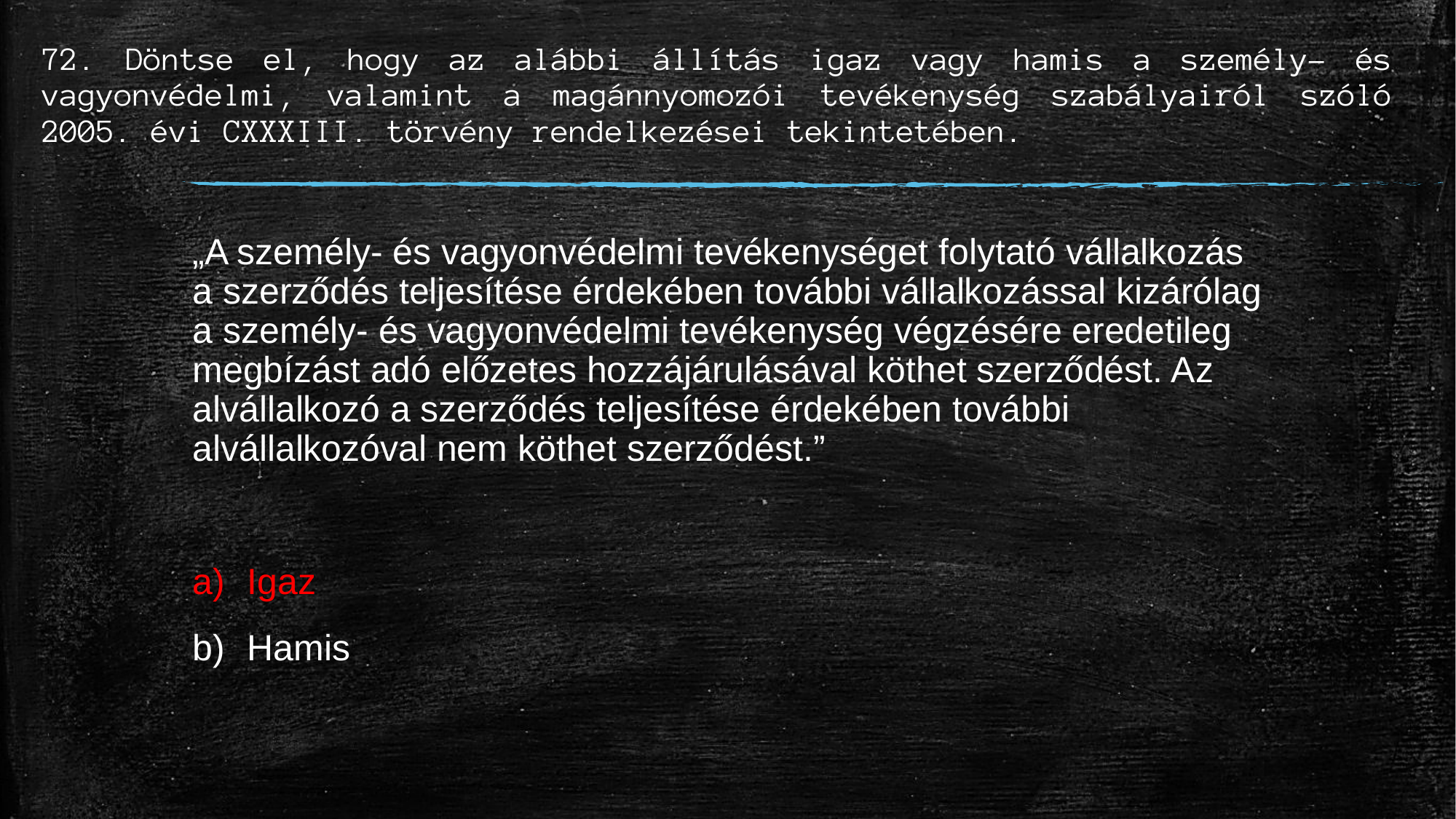

# 72. Döntse el, hogy az alábbi állítás igaz vagy hamis a személy- és vagyonvédelmi, valamint a magánnyomozói tevékenység szabályairól szóló 2005. évi CXXXIII. törvény rendelkezései tekintetében.
„A személy- és vagyonvédelmi tevékenységet folytató vállalkozás a szerződés teljesítése érdekében további vállalkozással kizárólag a személy- és vagyonvédelmi tevékenység végzésére eredetileg megbízást adó előzetes hozzájárulásával köthet szerződést. Az alvállalkozó a szerződés teljesítése érdekében további alvállalkozóval nem köthet szerződést.”

Igaz
Hamis